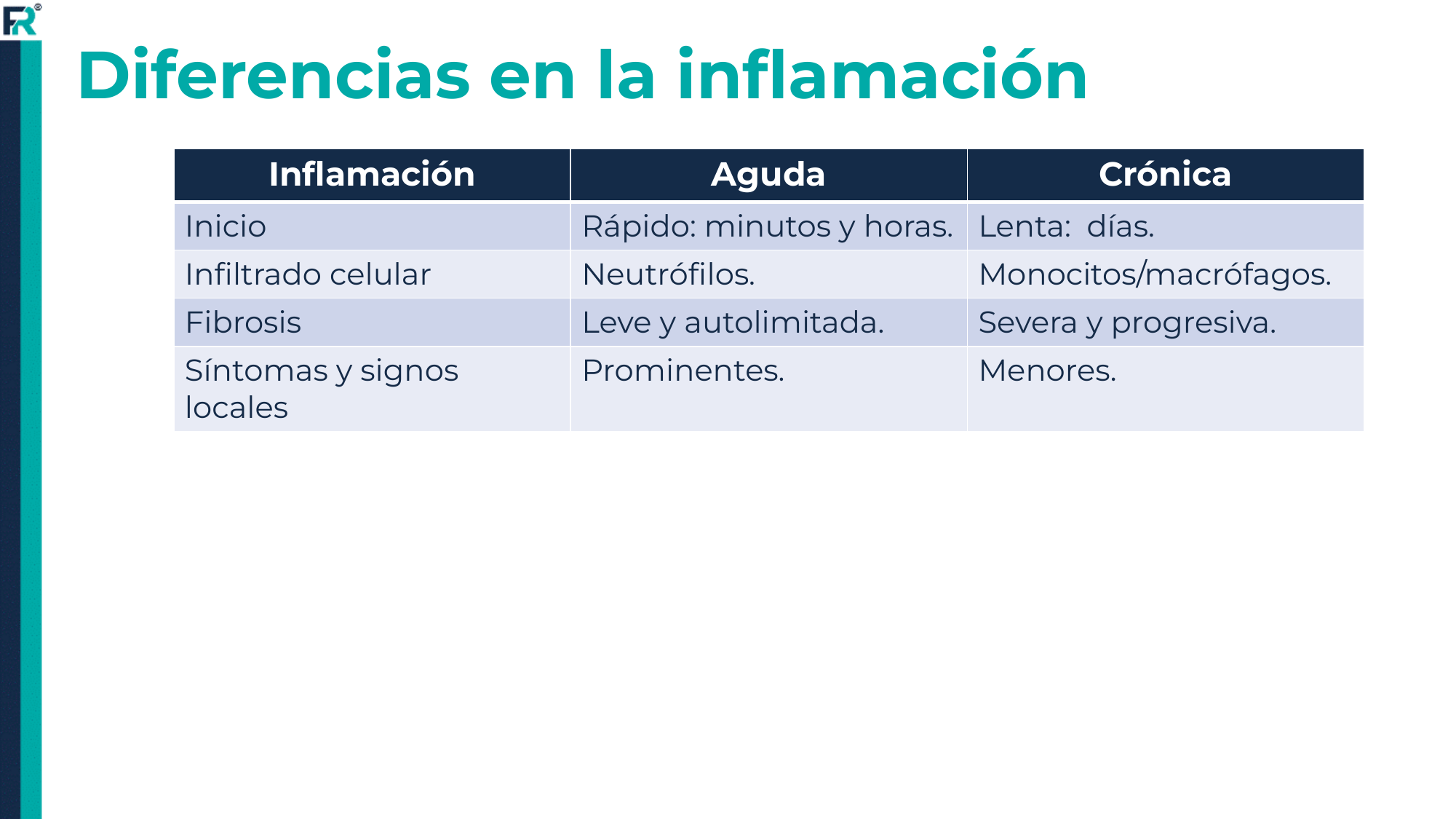

# Diferencias en la inflamación
| Inflamación | Aguda | Crónica |
| --- | --- | --- |
| Inicio | Rápido: minutos y horas. | Lenta: días. |
| Infiltrado celular | Neutrófilos. | Monocitos/macrófagos. |
| Fibrosis | Leve y autolimitada. | Severa y progresiva. |
| Síntomas y signos locales | Prominentes. | Menores. |